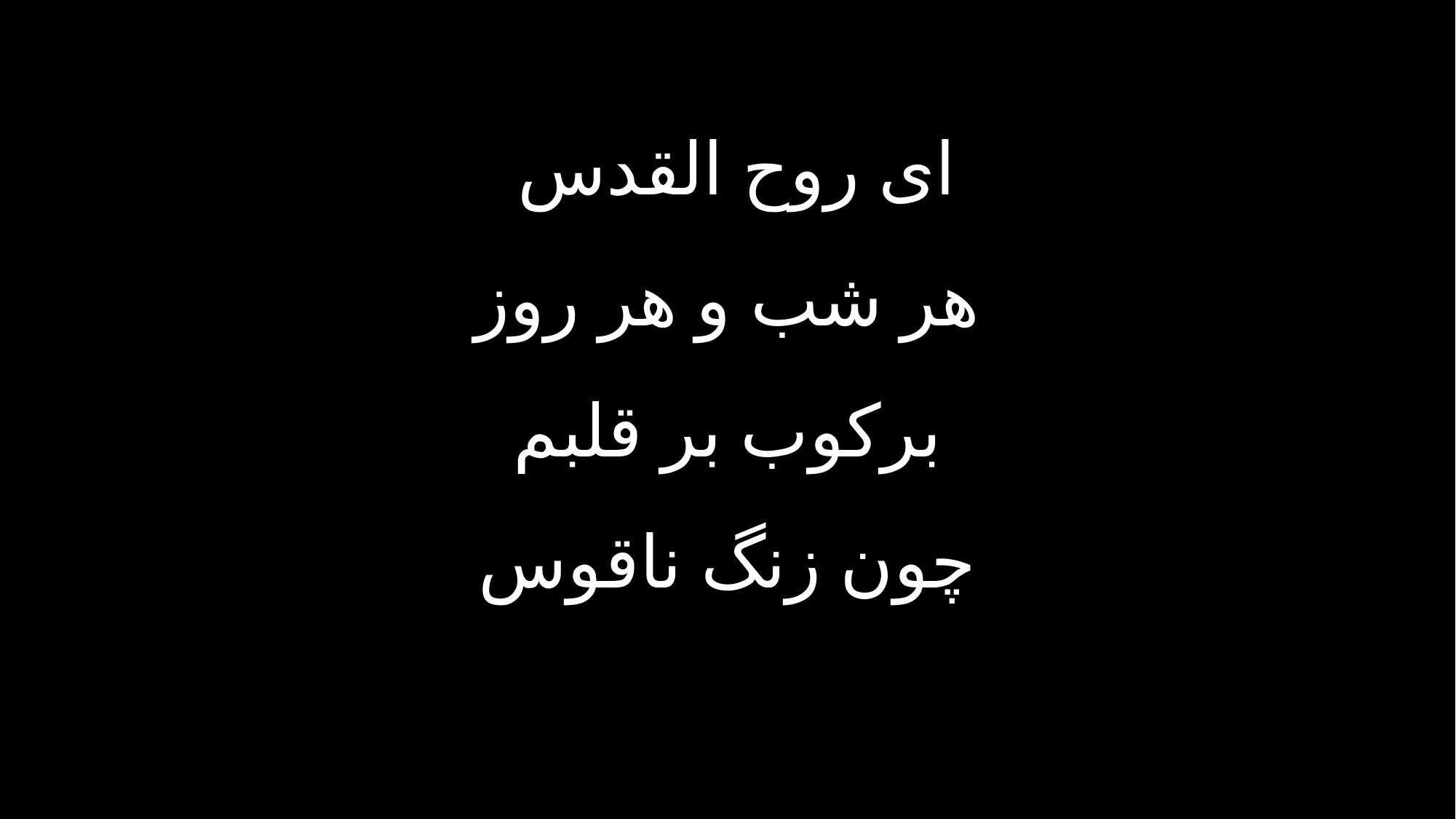

ای روح القدس
هر شب و هر روز
برکوب بر قلبم
چون زنگ ناقوس